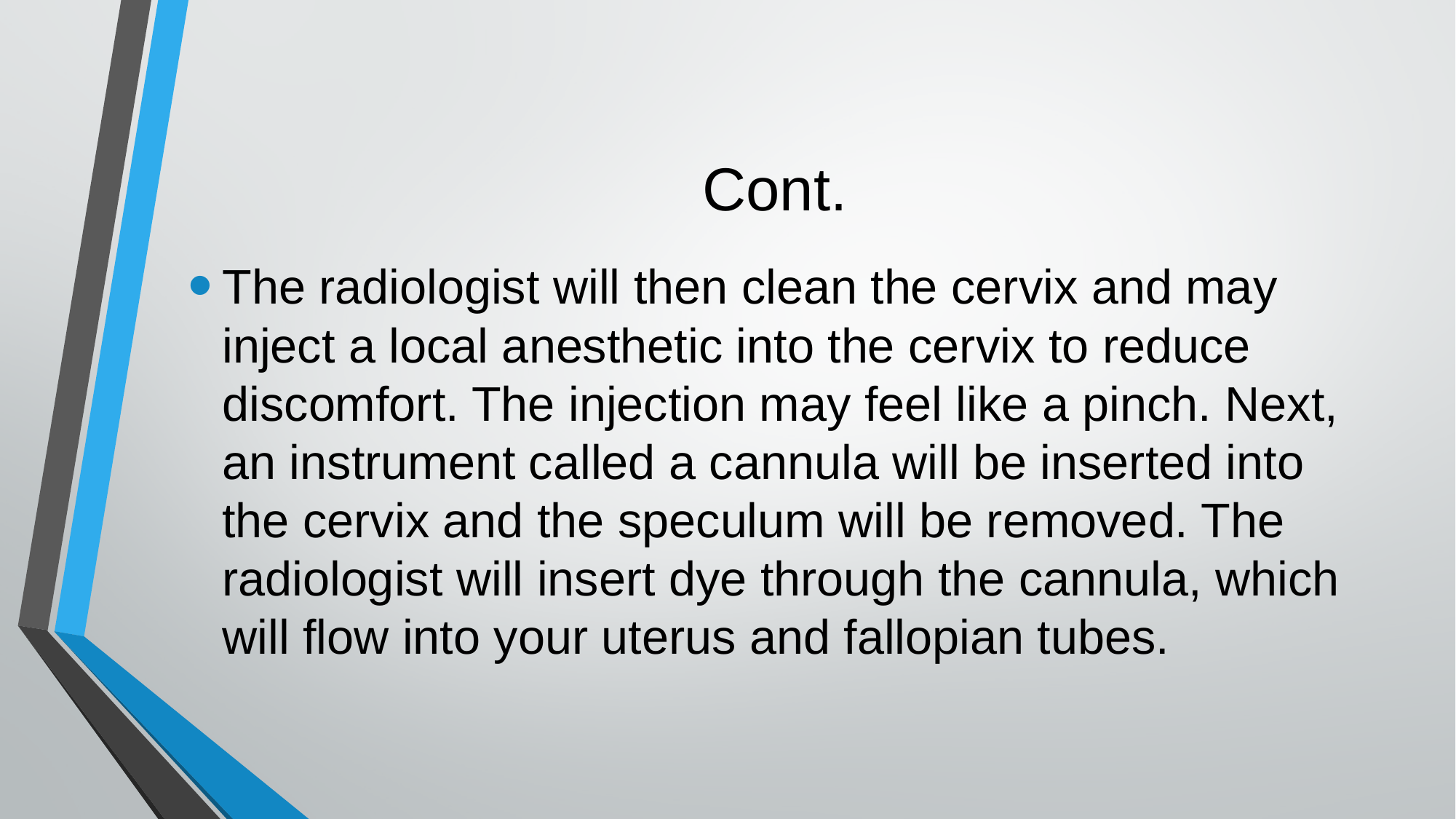

# Cont.
The radiologist will then clean the cervix and may inject a local anesthetic into the cervix to reduce discomfort. The injection may feel like a pinch. Next, an instrument called a cannula will be inserted into the cervix and the speculum will be removed. The radiologist will insert dye through the cannula, which will flow into your uterus and fallopian tubes.